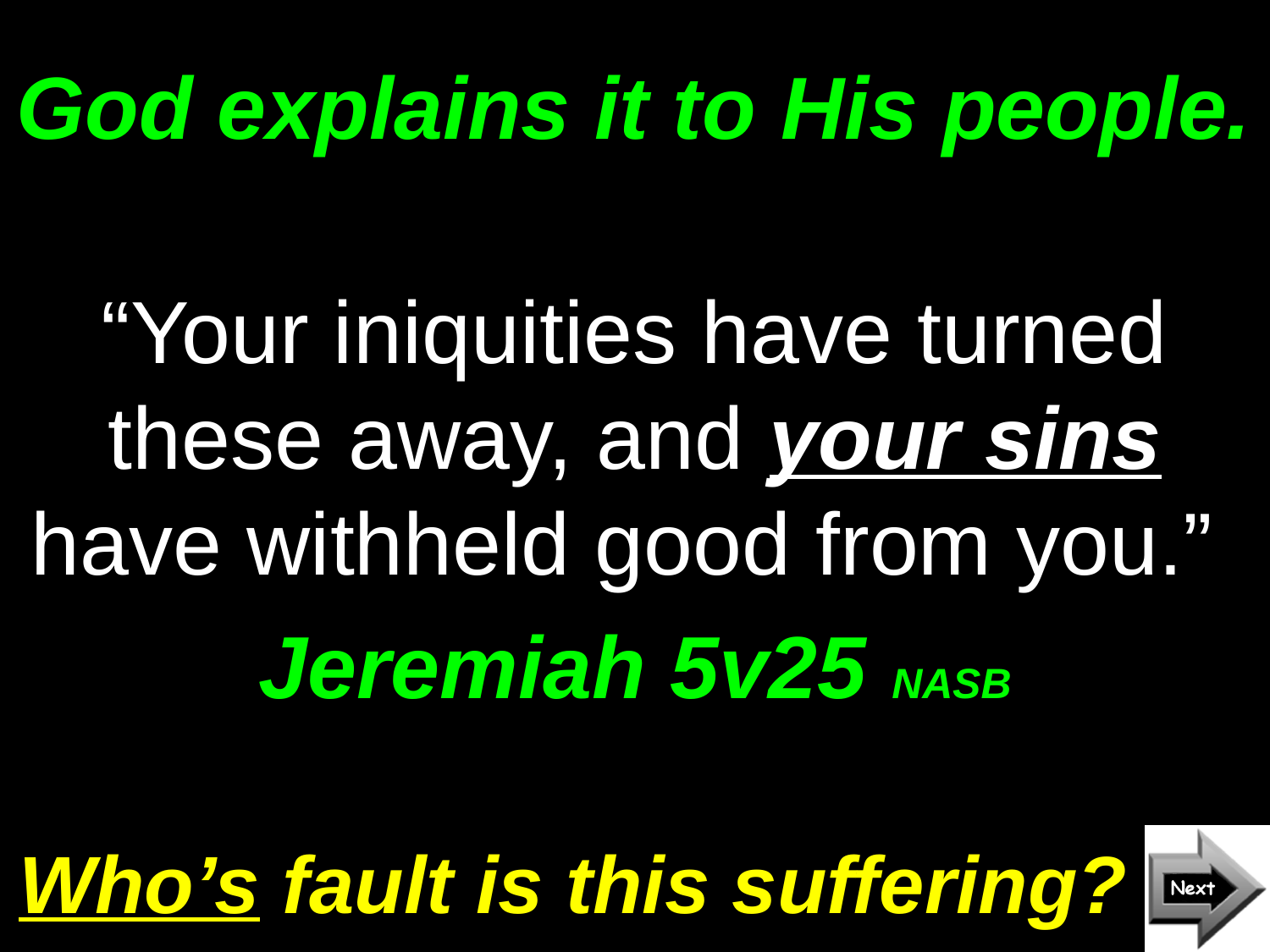

# God explains it to His people.
“Your iniquities have turned these away, and your sins have withheld good from you.”
Jeremiah 5v25 NASB
Who’s fault is this suffering?